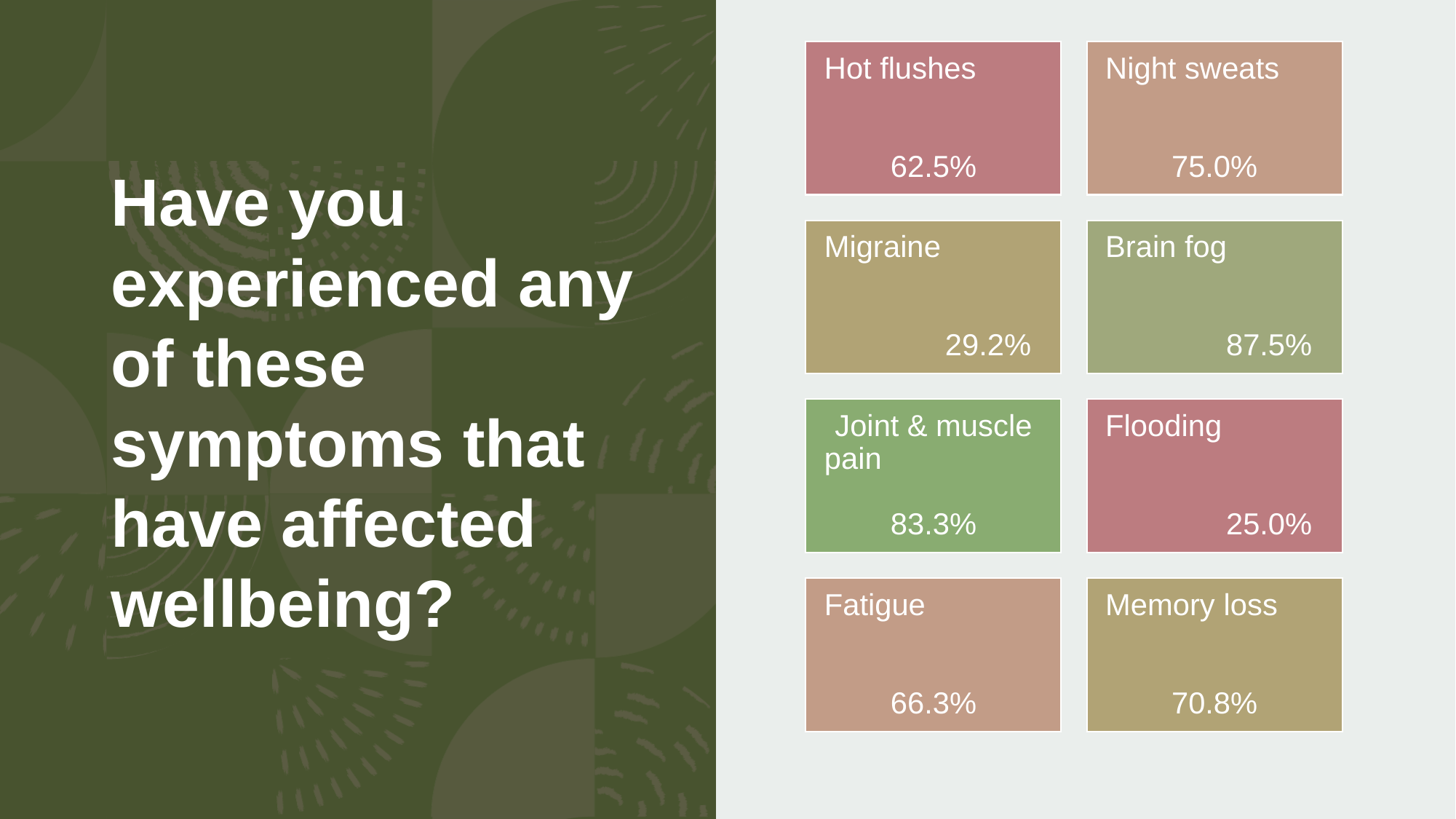

Hot flushes					62.5%
Night sweats					75.0%
Migraine						29.2%
Brain fog						87.5%
Joint & muscle pain				83.3%
Flooding						25.0%
Fatigue						66.3%
Memory loss					70.8%
# Have you experienced any of these symptoms that have affected wellbeing?